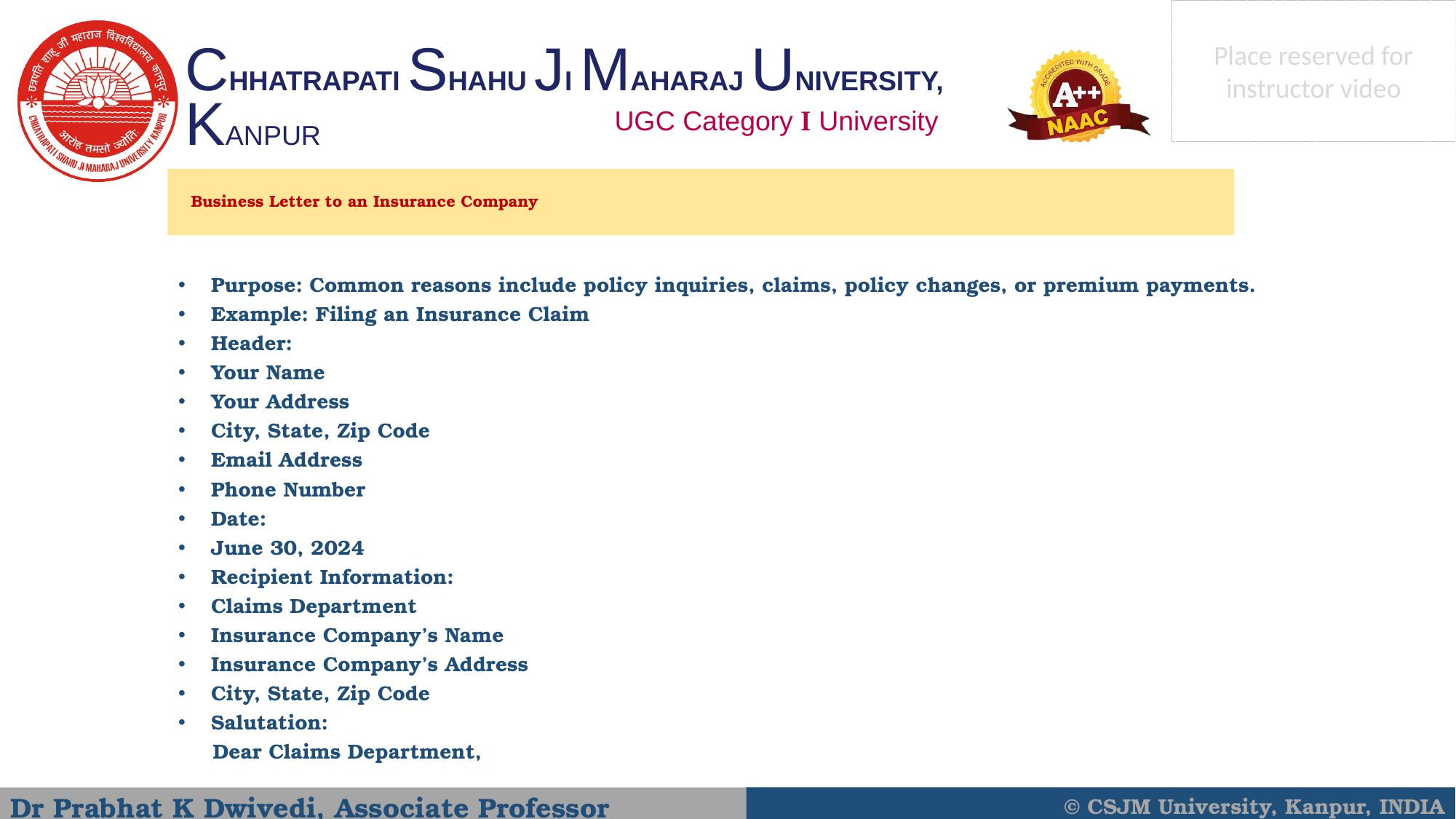

Business Letter to an Insurance Company
Purpose: Common reasons include policy inquiries, claims, policy changes, or premium payments.
Example: Filing an Insurance Claim
Header:
Your Name
Your Address
City, State, Zip Code
Email Address
Phone Number
Date:
June 30, 2024
Recipient Information:
Claims Department
Insurance Company’s Name
Insurance Company’s Address
City, State, Zip Code
Salutation:
     Dear Claims Department,

Dr Prabhat K Dwivedi, Associate Professor